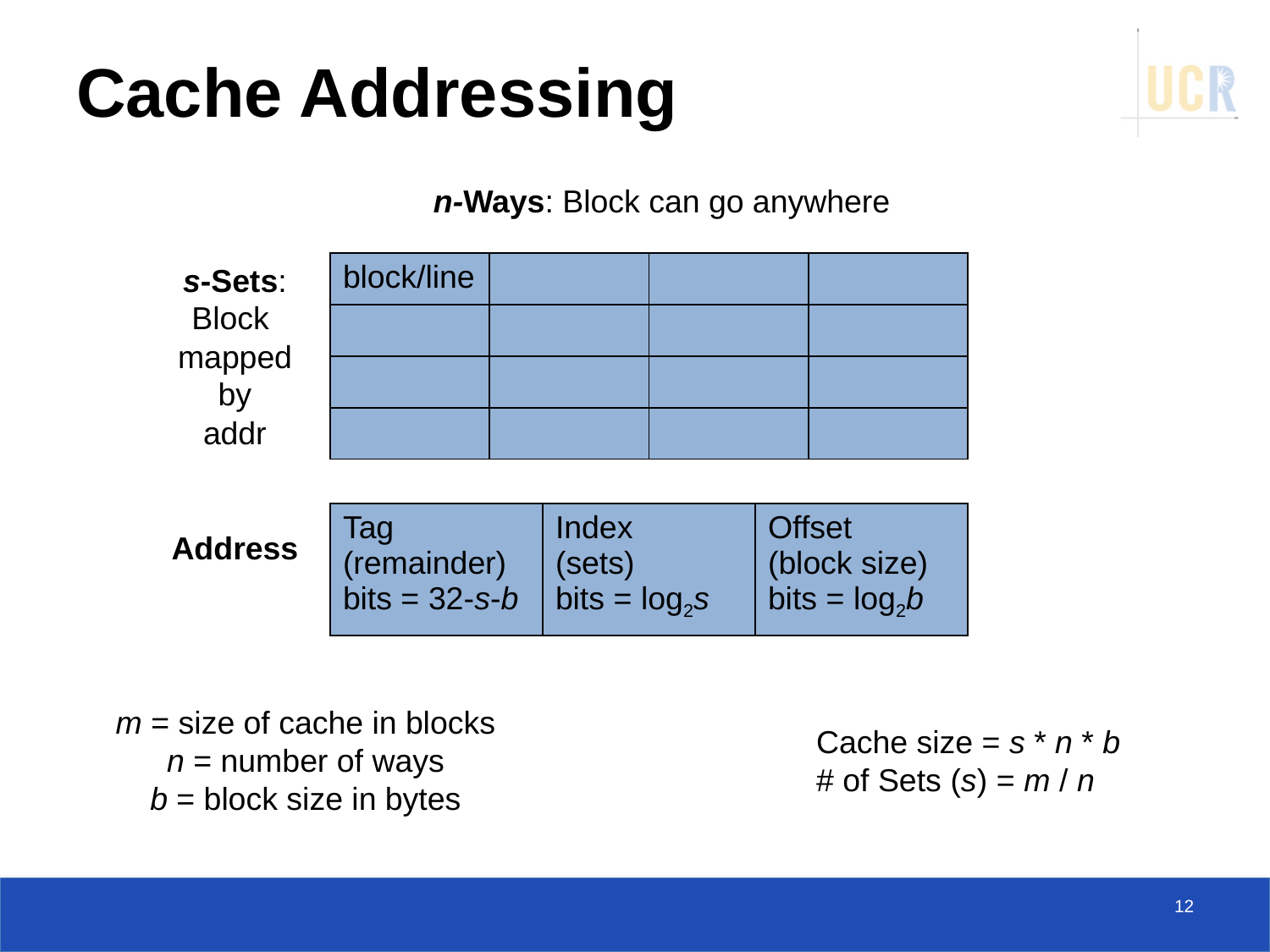

# Cache Addressing
n-Ways: Block can go anywhere
| block/line |  |  |  |
| --- | --- | --- | --- |
|  |  |  |  |
|  |  |  |  |
|  |  |  |  |
s-Sets:
Block
mapped
by
addr
| Tag (remainder) bits = 32-s-b | Index (sets) bits = log2s | Offset (block size) bits = log2b |
| --- | --- | --- |
Address
m = size of cache in blocks
n = number of ways
b = block size in bytes
Cache size = s * n * b
# of Sets (s) = m / n
12